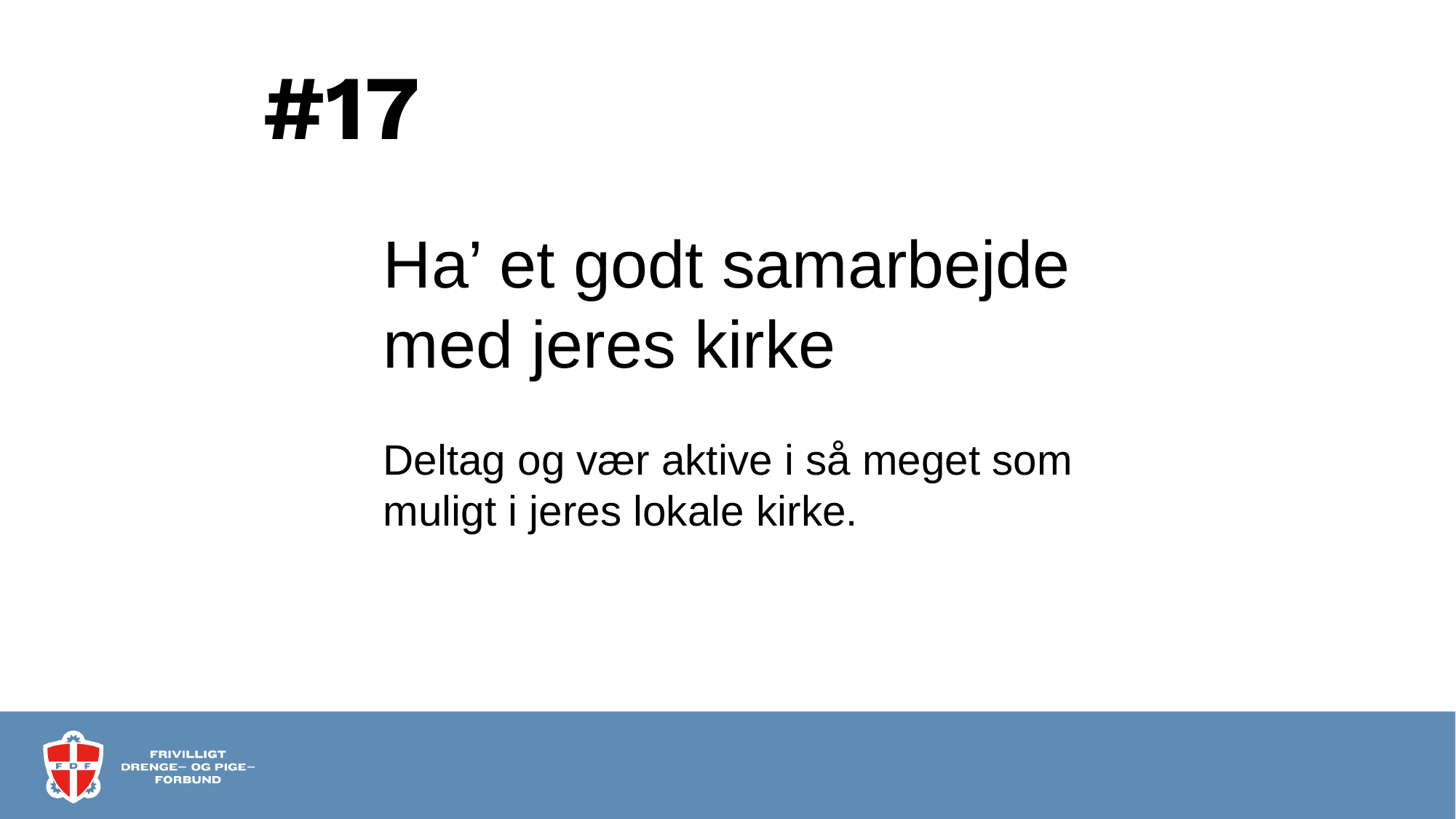

# #17
Ha’ et godt samarbejde med jeres kirke
Deltag og vær aktive i så meget som muligt i jeres lokale kirke.